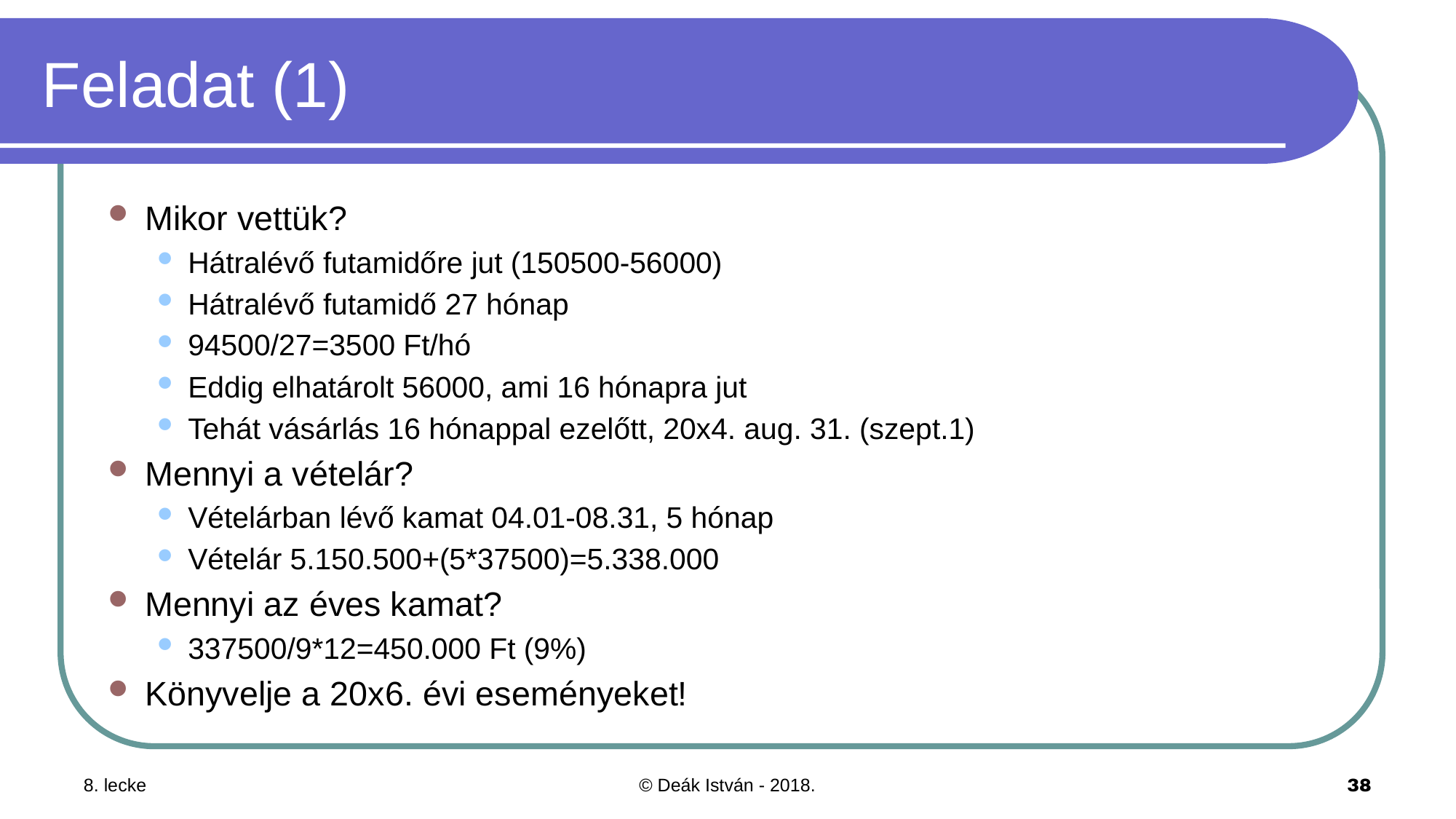

# Feladat (1)
Mikor vettük?
Hátralévő futamidőre jut (150500-56000)
Hátralévő futamidő 27 hónap
94500/27=3500 Ft/hó
Eddig elhatárolt 56000, ami 16 hónapra jut
Tehát vásárlás 16 hónappal ezelőtt, 20x4. aug. 31. (szept.1)
Mennyi a vételár?
Vételárban lévő kamat 04.01-08.31, 5 hónap
Vételár 5.150.500+(5*37500)=5.338.000
Mennyi az éves kamat?
337500/9*12=450.000 Ft (9%)
Könyvelje a 20x6. évi eseményeket!
8. lecke
© Deák István - 2018.
38